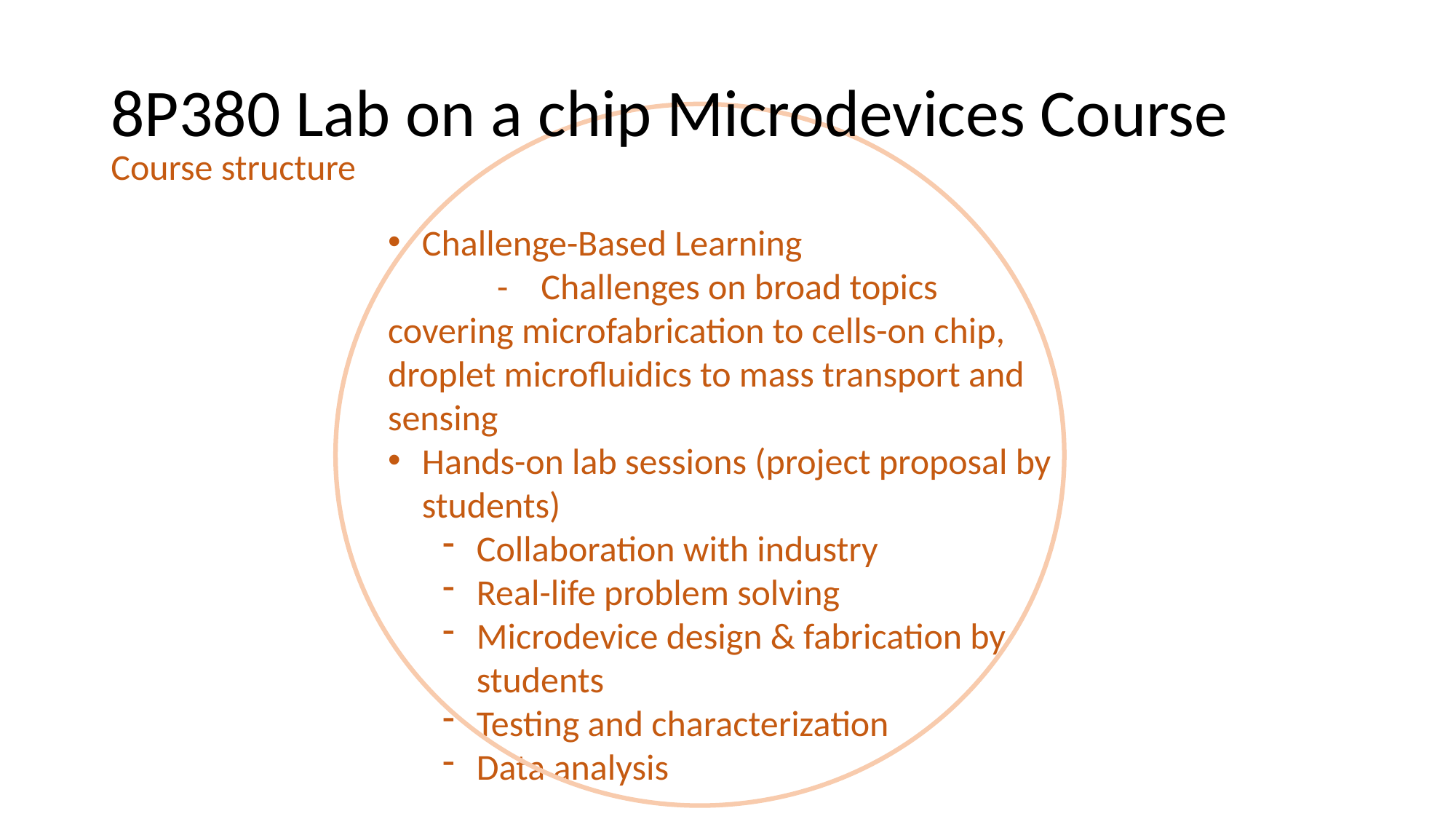

8P380 Lab on a chip Microdevices Course
# Course structure

Challenge-Based Learning
	-    Challenges on broad topics covering microfabrication to cells-on chip, droplet microfluidics to mass transport and sensing
Hands-on lab sessions (project proposal by students)
Collaboration with industry
Real-life problem solving
Microdevice design & fabrication by students
Testing and characterization
Data analysis